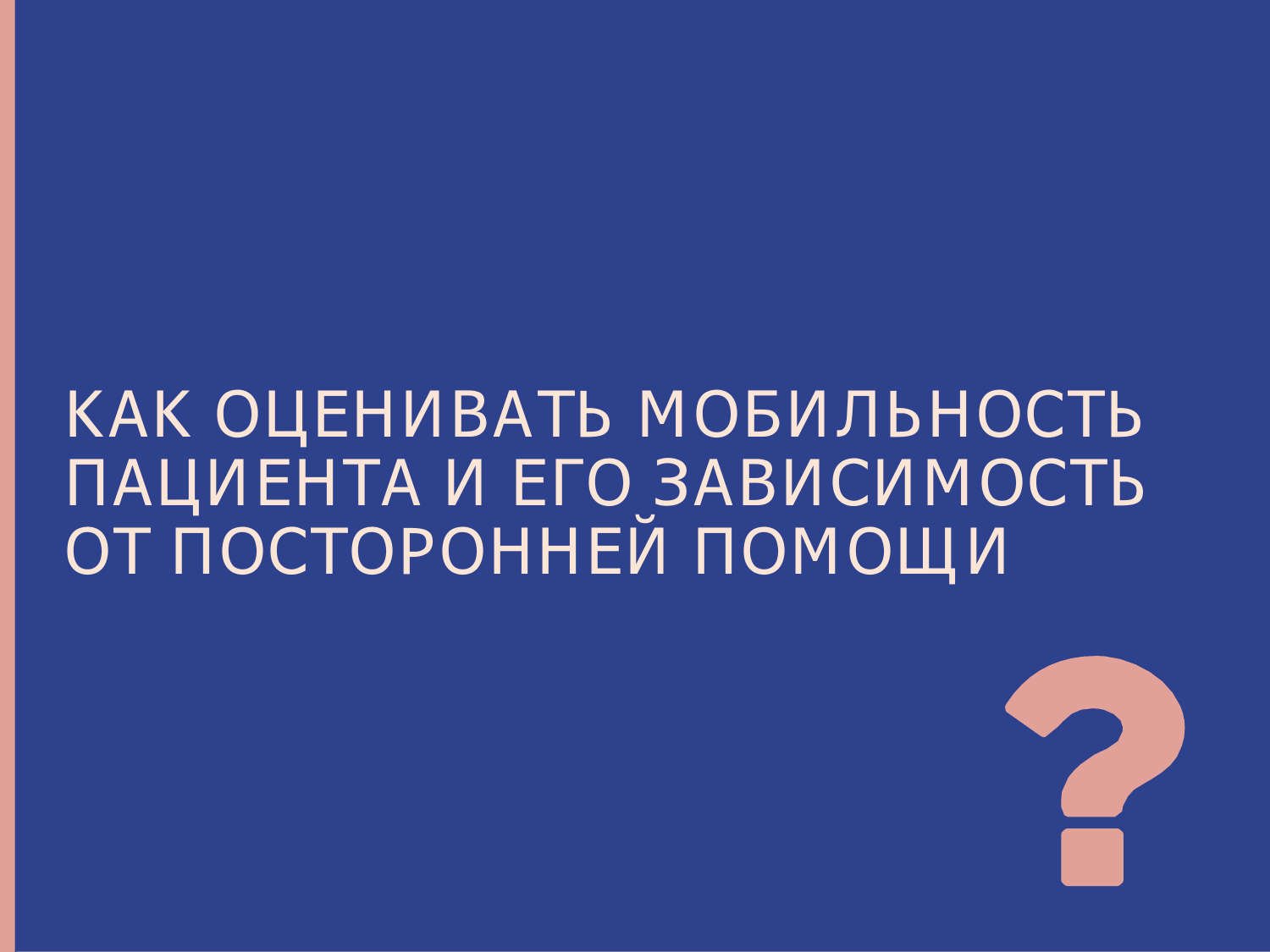

# КАК ОЦЕНИВАТЬ МОБИЛЬНОСТЬ ПАЦИЕНТА И ЕГО ЗАВИСИМОСТЬ ОТ ПОСТОРОННЕЙ ПОМОЩИ